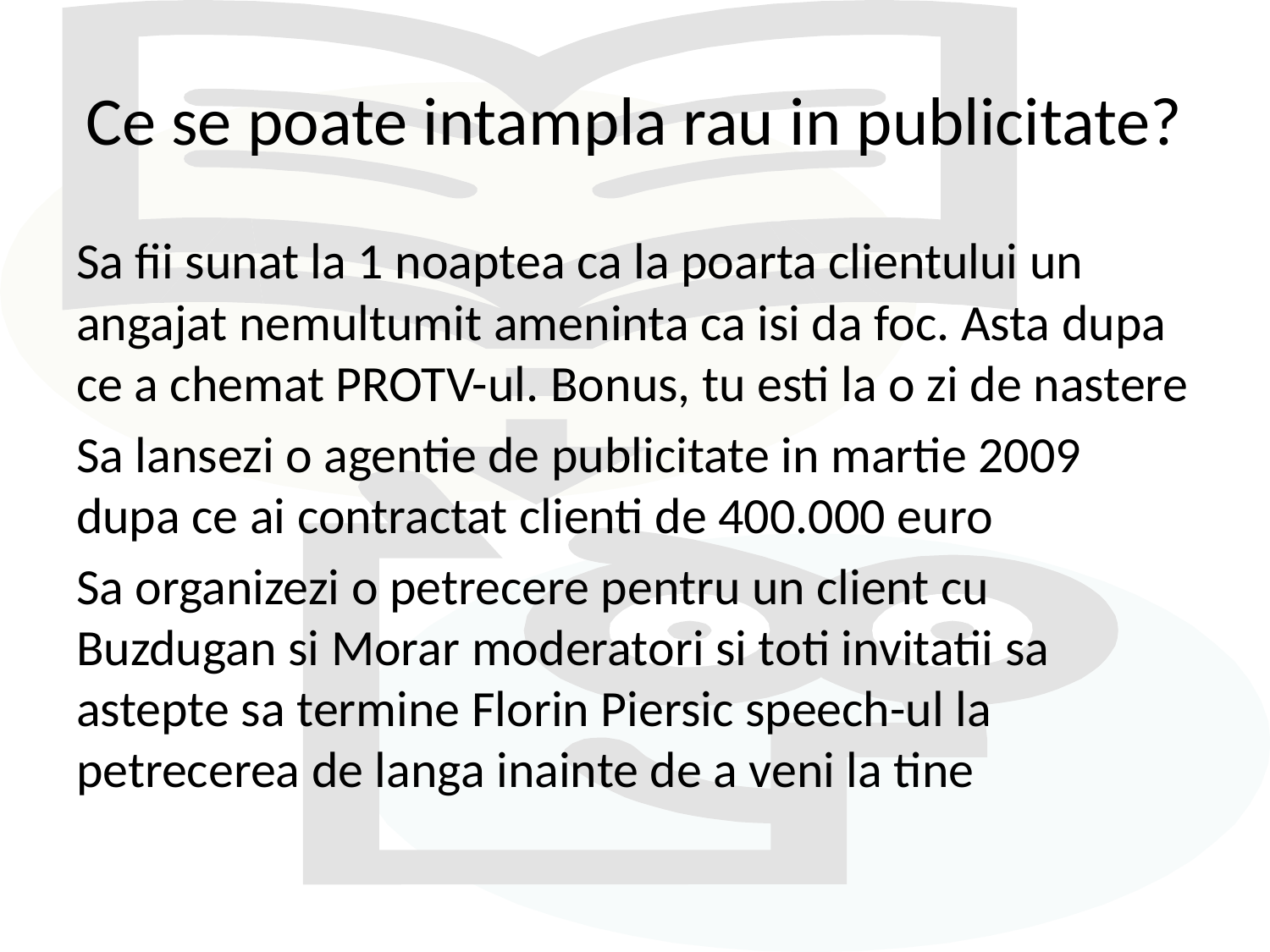

# Ce se poate intampla rau in publicitate?
Sa fii sunat la 1 noaptea ca la poarta clientului un angajat nemultumit ameninta ca isi da foc. Asta dupa ce a chemat PROTV-ul. Bonus, tu esti la o zi de nastere
Sa lansezi o agentie de publicitate in martie 2009 dupa ce ai contractat clienti de 400.000 euro
Sa organizezi o petrecere pentru un client cu Buzdugan si Morar moderatori si toti invitatii sa astepte sa termine Florin Piersic speech-ul la petrecerea de langa inainte de a veni la tine